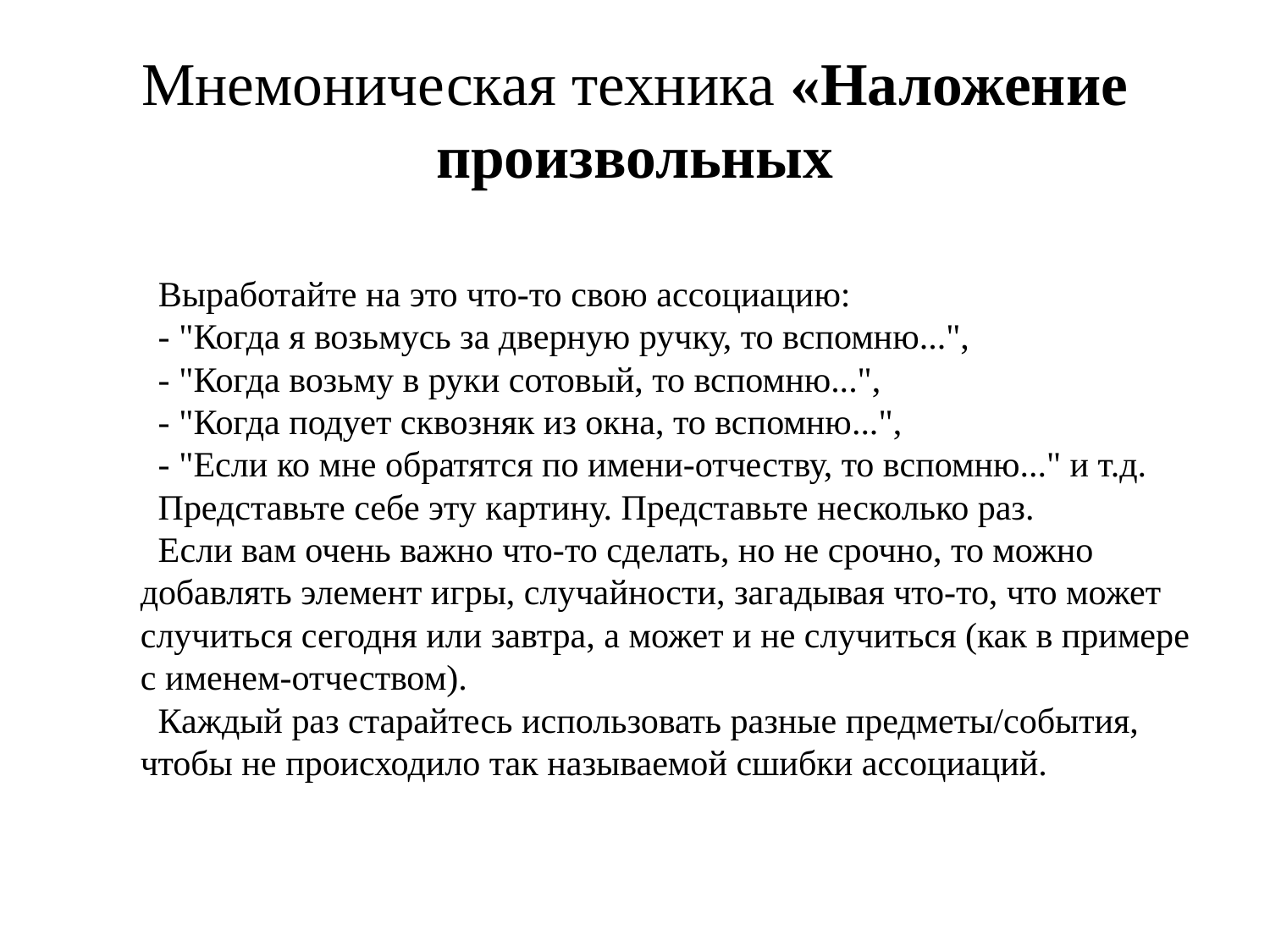

# Мнемоническая техника «Наложение произвольных
  Выработайте на это что-то свою ассоциацию: 
  - "Когда я возьмусь за дверную ручку, то вспомню...", 
  - "Когда возьму в руки сотовый, то вспомню...", 
  - "Когда подует сквозняк из окна, то вспомню...", 
  - "Если ко мне обратятся по имени-отчеству, то вспомню..." и т.д. 
  Представьте себе эту картину. Представьте несколько раз. 
  Если вам очень важно что-то сделать, но не срочно, то можно добавлять элемент игры, случайности, загадывая что-то, что может случиться сегодня или завтра, а может и не случиться (как в примере с именем-отчеством). 
  Каждый раз старайтесь использовать разные предметы/события, чтобы не происходило так называемой сшибки ассоциаций.